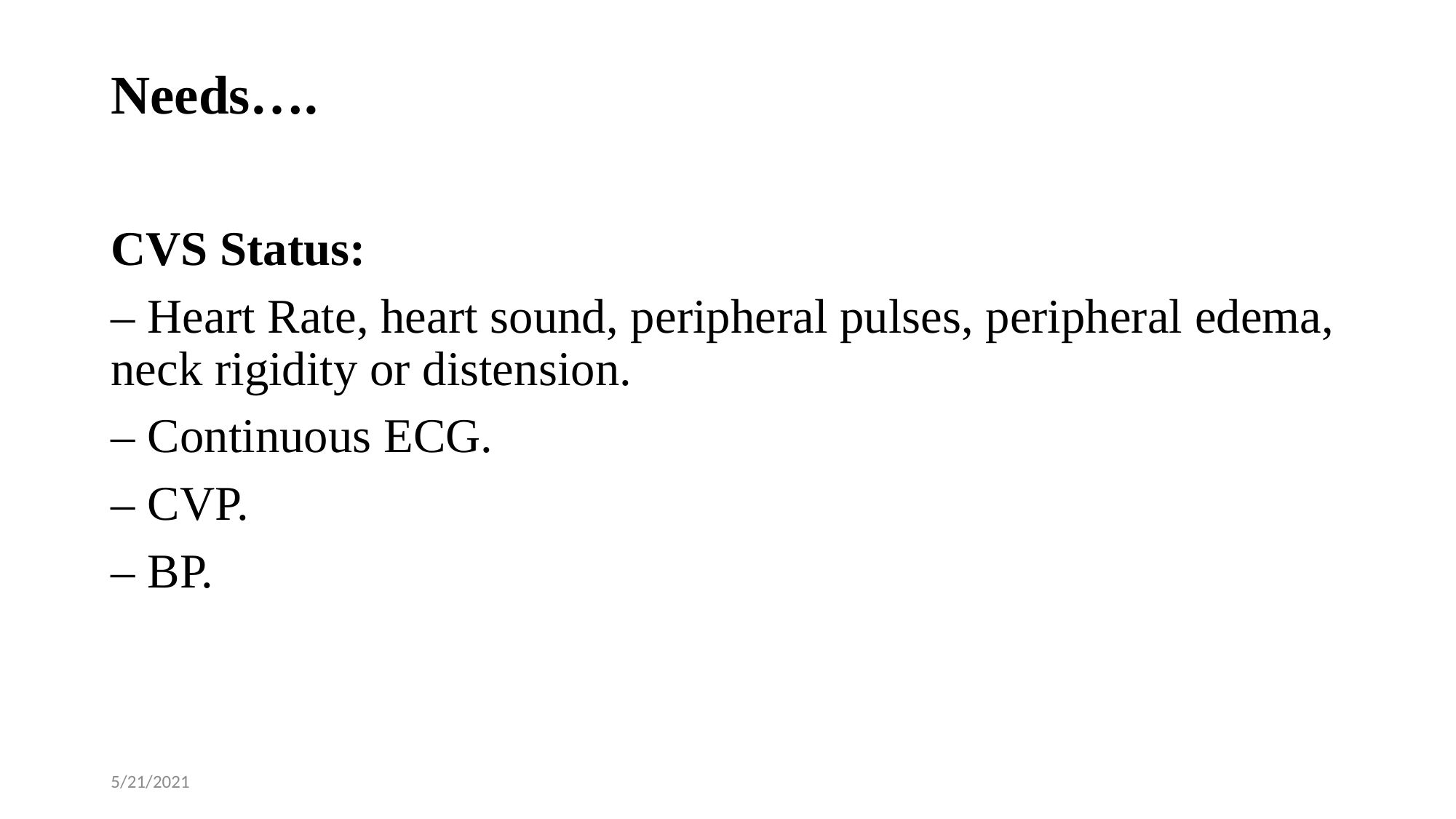

# Needs….
CVS Status:
– Heart Rate, heart sound, peripheral pulses, peripheral edema, neck rigidity or distension.
– Continuous ECG.
– CVP.
– BP.

5/21/2021